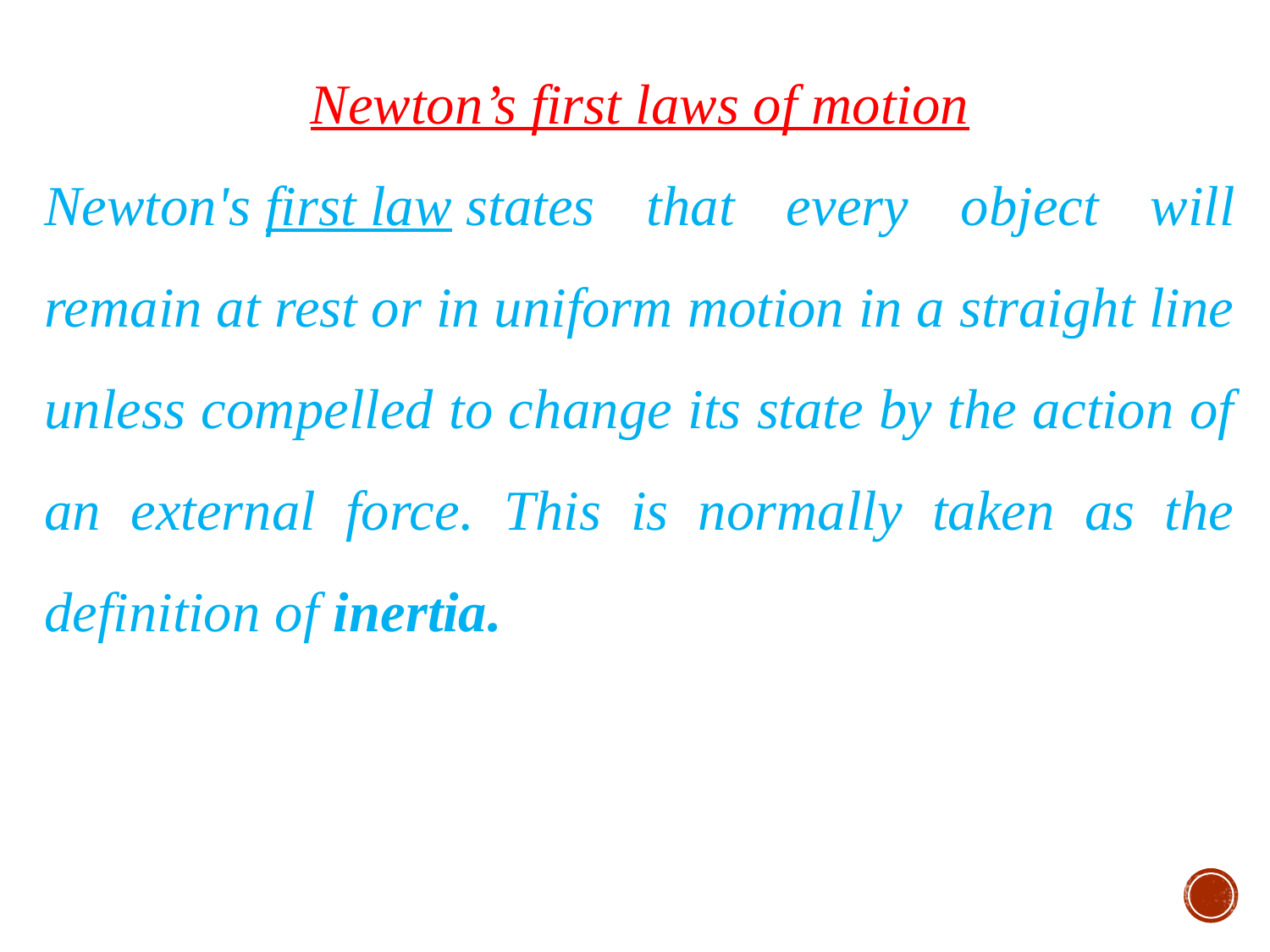

Newton’s first laws of motion
Newton's first law states that every object will remain at rest or in uniform motion in a straight line unless compelled to change its state by the action of an external force. This is normally taken as the definition of inertia.